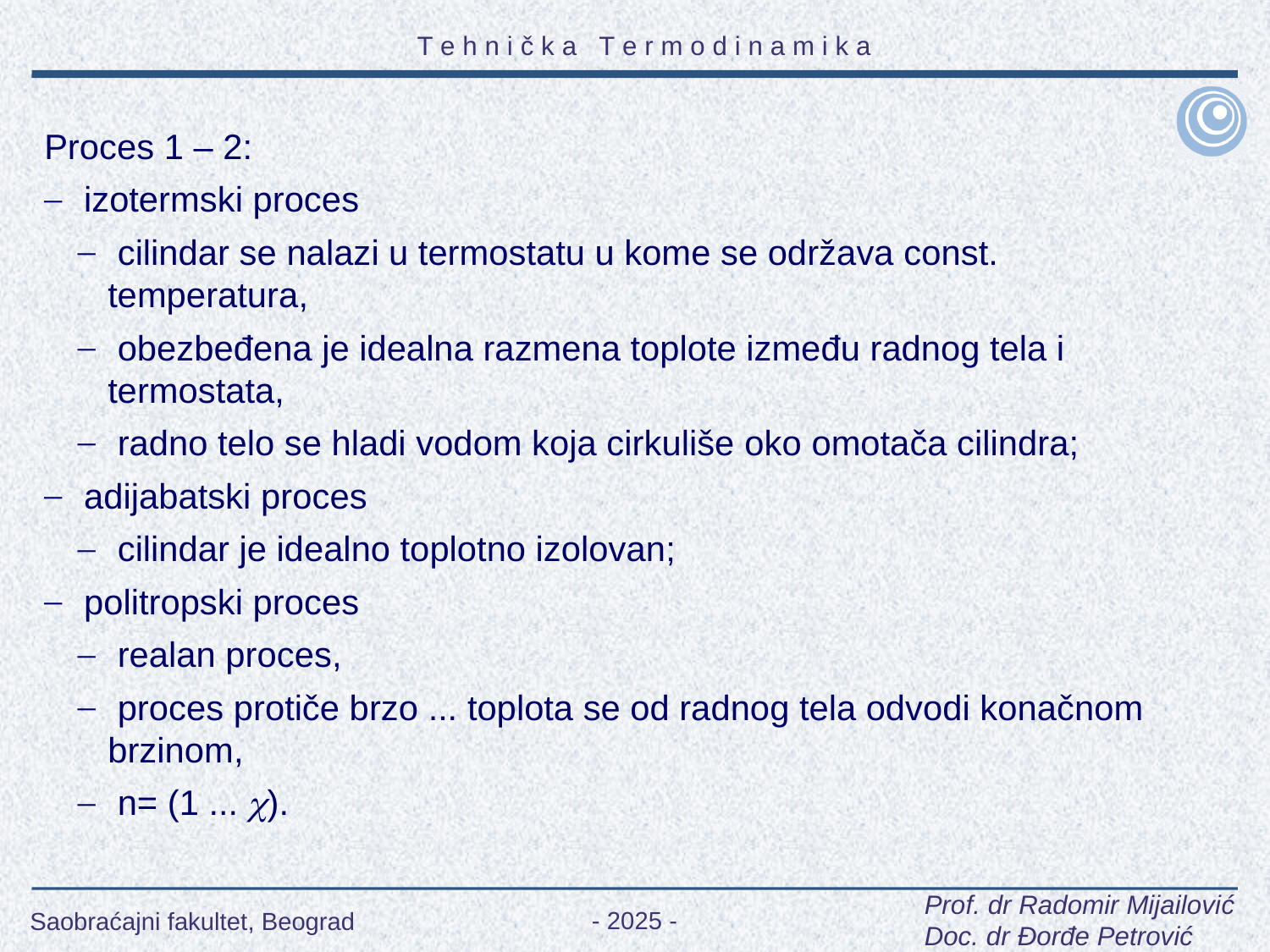

Proces 1 – 2:
 izotermski proces
 cilindar se nalazi u termostatu u kome se održava const.  temperatura,
 obezbeđena je idealna razmena toplote između radnog tela i termostata,
 radno telo se hladi vodom koja cirkuliše oko omotača cilindra;
 adijabatski proces
 cilindar je idealno toplotno izolovan;
 politropski proces
 realan proces,
 proces protiče brzo ... toplota se od radnog tela odvodi konačnom brzinom,
 n= (1 ... χ).